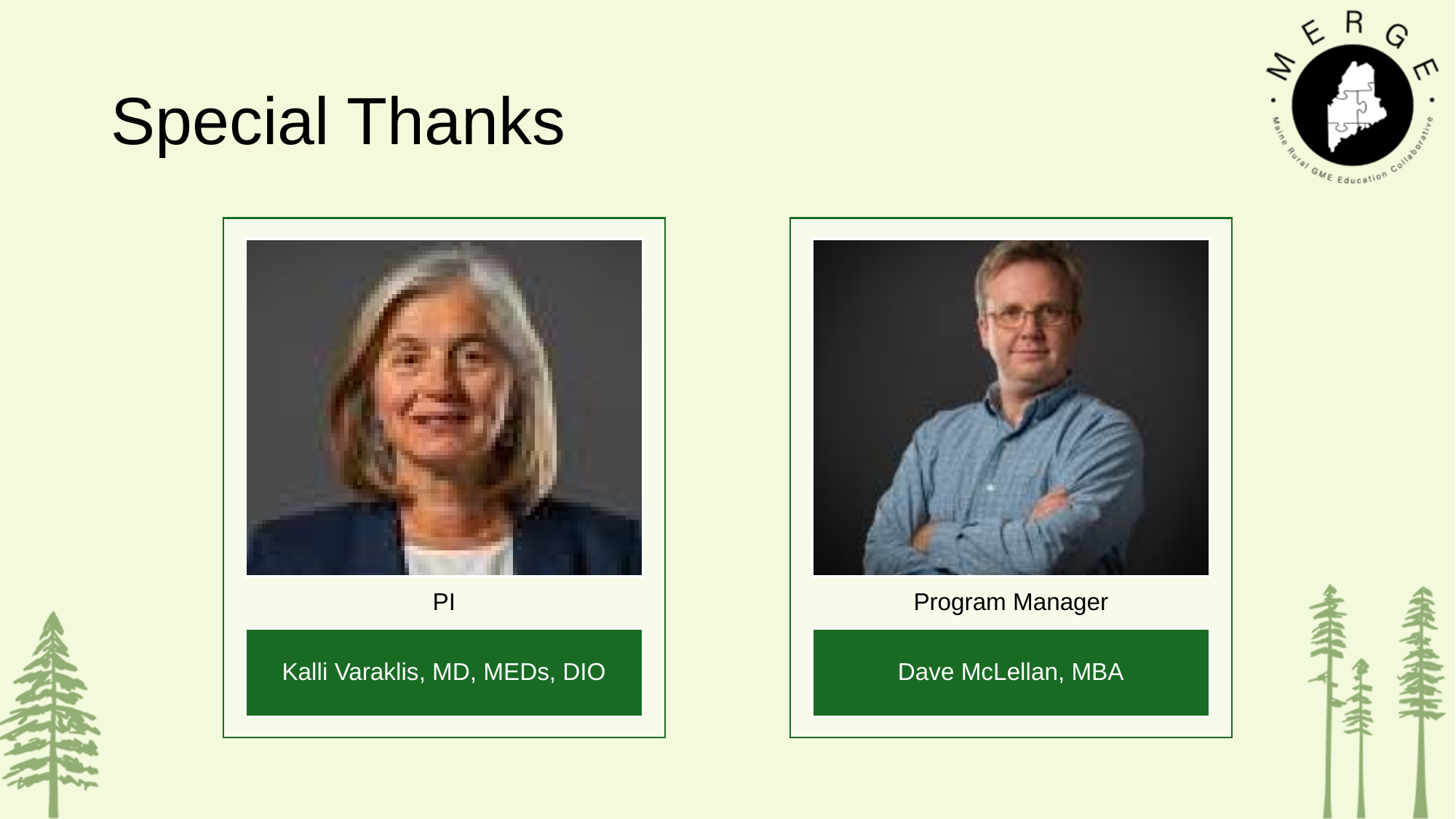

# Special Thanks
Kalli Varaklis, MD, MEDs, DIO
PI
Dave McLellan, MBA
Program Manager